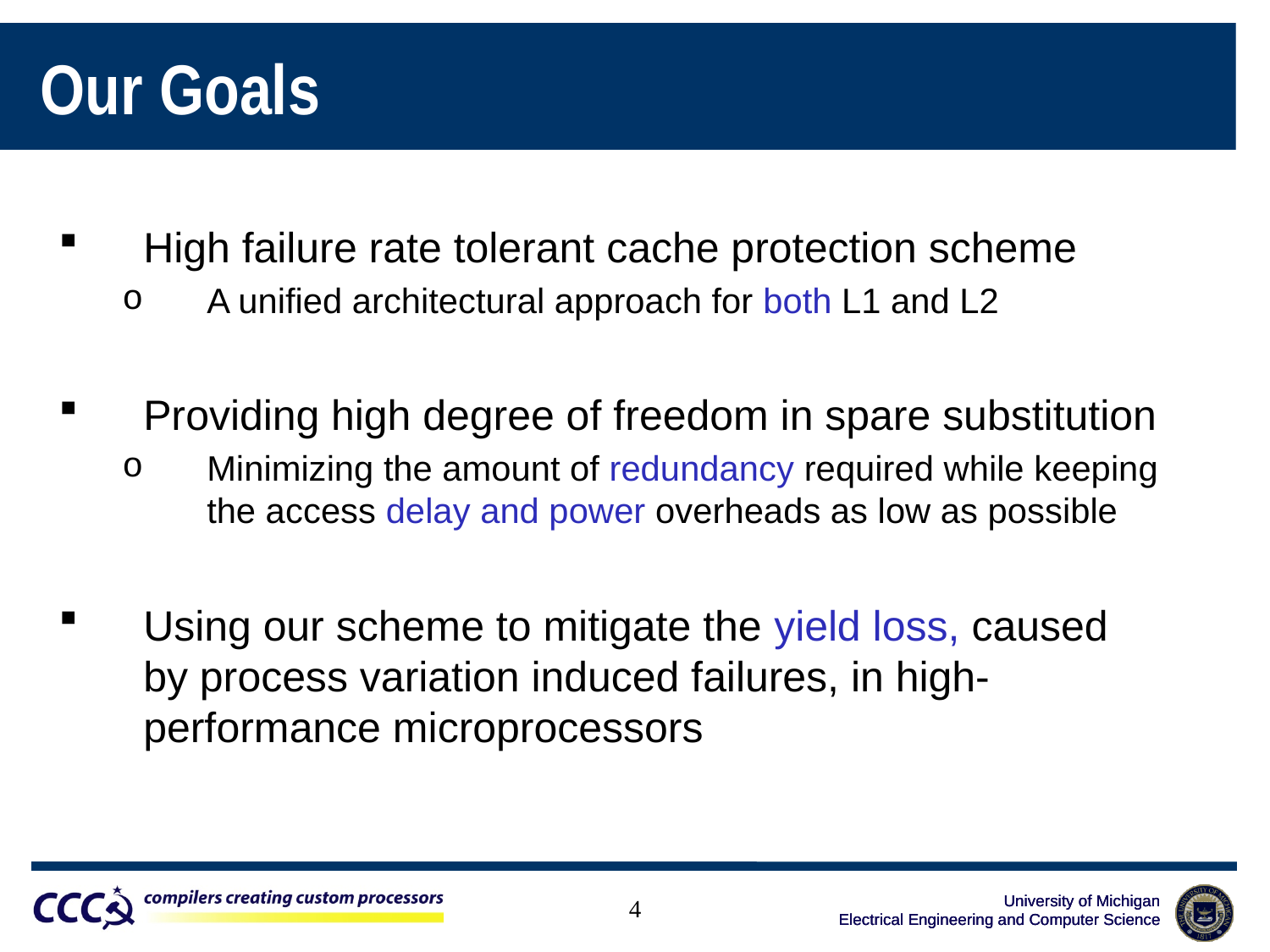

Our Goals
High failure rate tolerant cache protection scheme
A unified architectural approach for both L1 and L2

Providing high degree of freedom in spare substitution
Minimizing the amount of redundancy required while keeping the access delay and power overheads as low as possible

Using our scheme to mitigate the yield loss, caused by process variation induced failures, in high-performance microprocessors

4